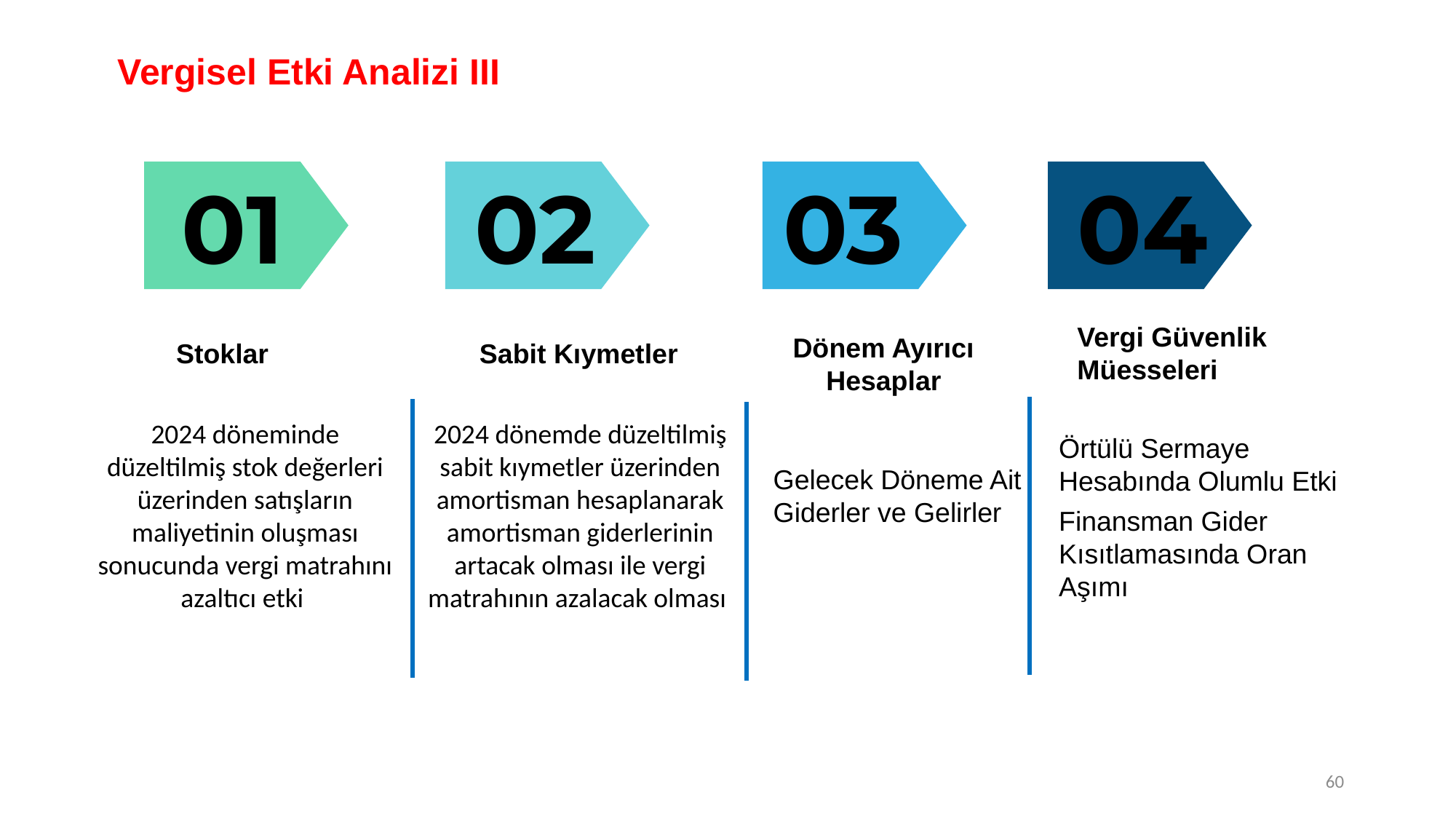

Vergisel Etki Analizi III

01
02
04
03
Vergi Güvenlik Müesseleri

Örtülü Sermaye Hesabında Olumlu Etki

Finansman Gider Kısıtlamasında Oran Aşımı
Dönem Ayırıcı Hesaplar
Gelecek Döneme Ait Giderler ve Gelirler

Stoklar
2024 döneminde düzeltilmiş stok değerleri üzerinden satışların maliyetinin oluşması sonucunda vergi matrahını azaltıcı etki
Sabit Kıymetler
2024 dönemde düzeltilmiş sabit kıymetler üzerinden amortisman hesaplanarak amortisman giderlerinin artacak olması ile vergi matrahının azalacak olması
60